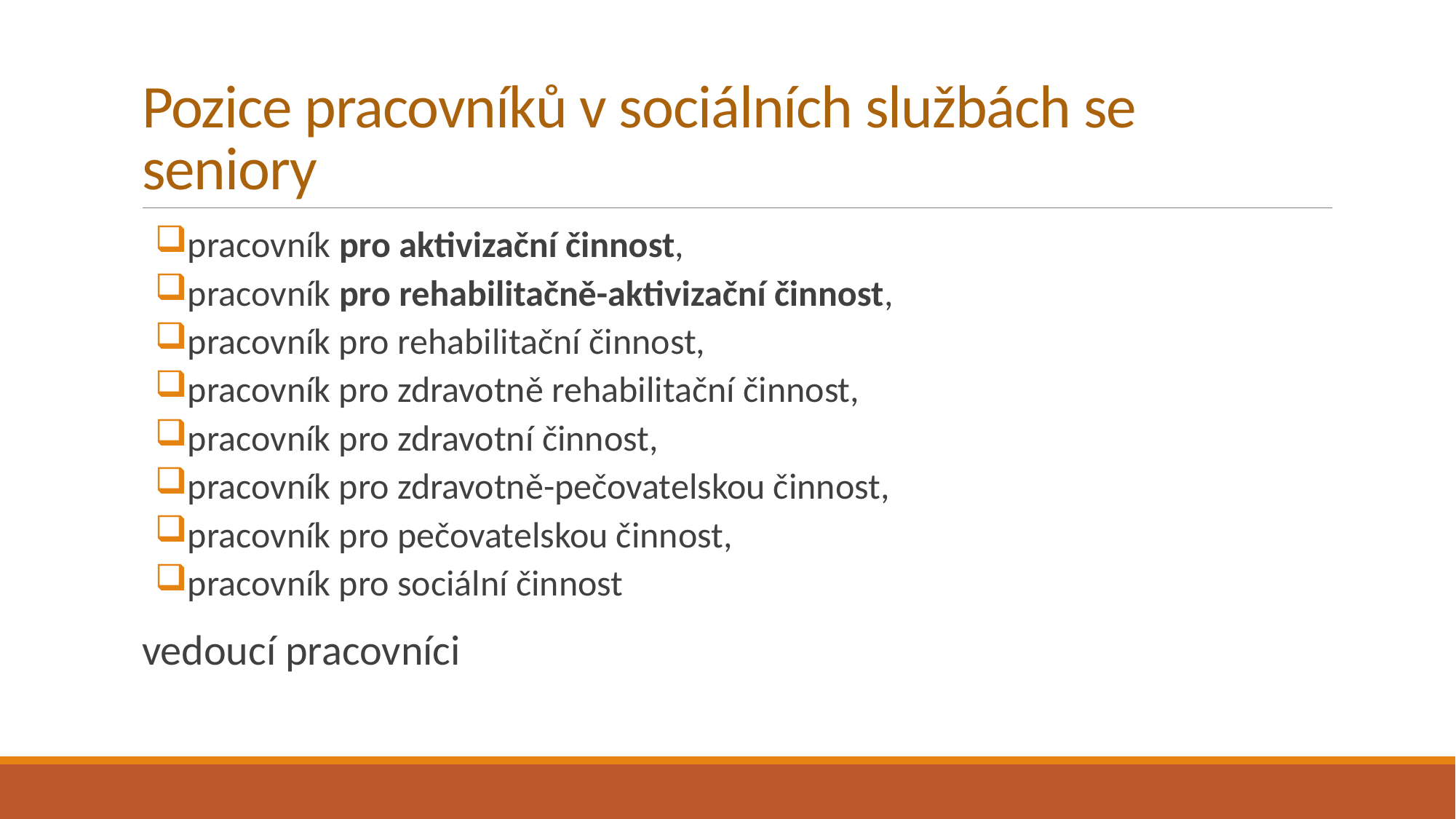

# Pozice pracovníků v sociálních službách se seniory
pracovník pro aktivizační činnost,
pracovník pro rehabilitačně-aktivizační činnost,
pracovník pro rehabilitační činnost,
pracovník pro zdravotně rehabilitační činnost,
pracovník pro zdravotní činnost,
pracovník pro zdravotně-pečovatelskou činnost,
pracovník pro pečovatelskou činnost,
pracovník pro sociální činnost
vedoucí pracovníci